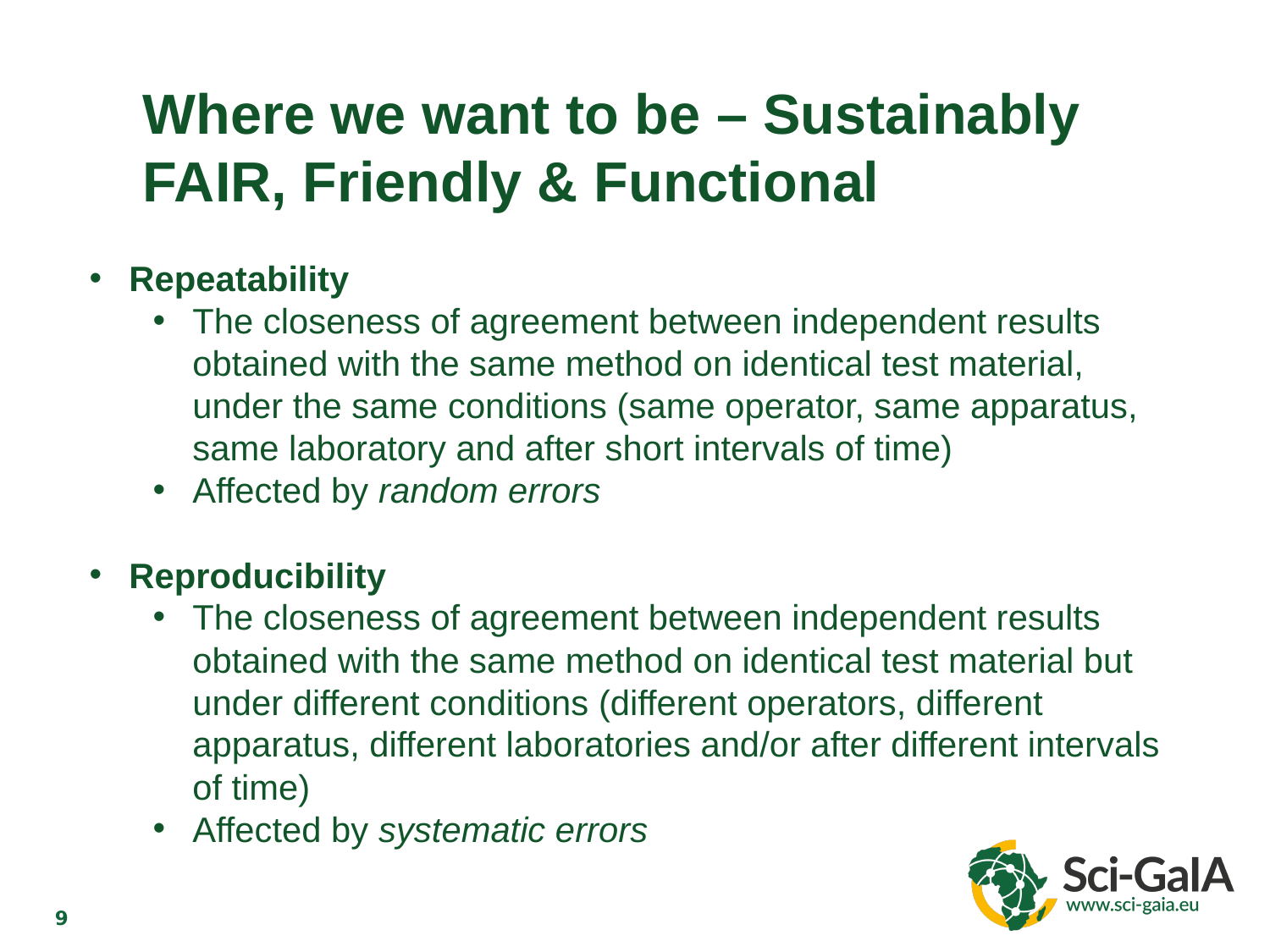

Where we want to be – Sustainably FAIR, Friendly & Functional
Repeatability
The closeness of agreement between independent results obtained with the same method on identical test material, under the same conditions (same operator, same apparatus, same laboratory and after short intervals of time)
Affected by random errors

Reproducibility
The closeness of agreement between independent results obtained with the same method on identical test material but under different conditions (different operators, different apparatus, different laboratories and/or after different intervals of time)
Affected by systematic errors
9